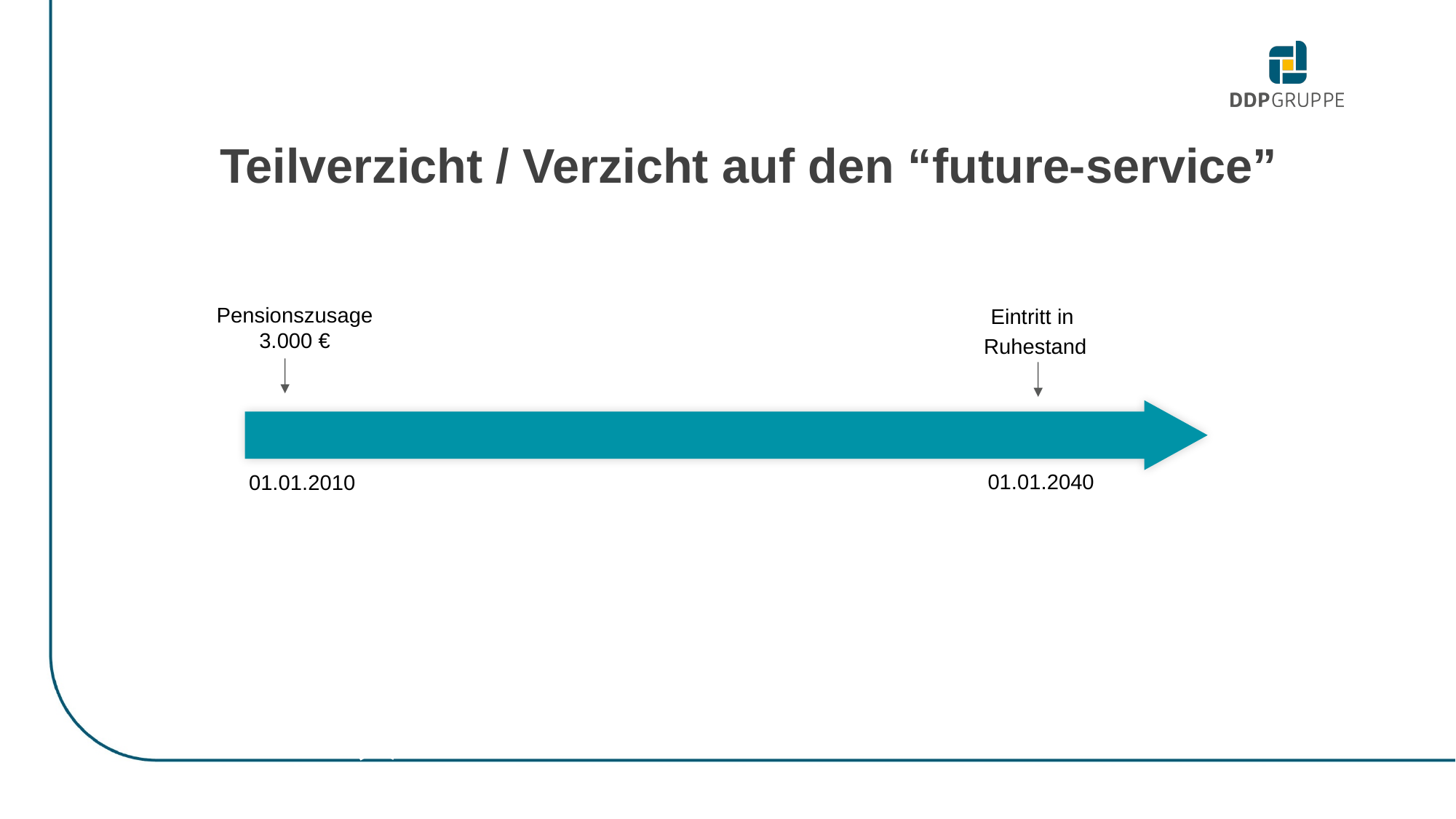

Teilverzicht / Verzicht auf den “future-service”
Pensionszusage 3.000 €

Eintritt in
Ruhestand

01.01.2040
01.01.2010
46